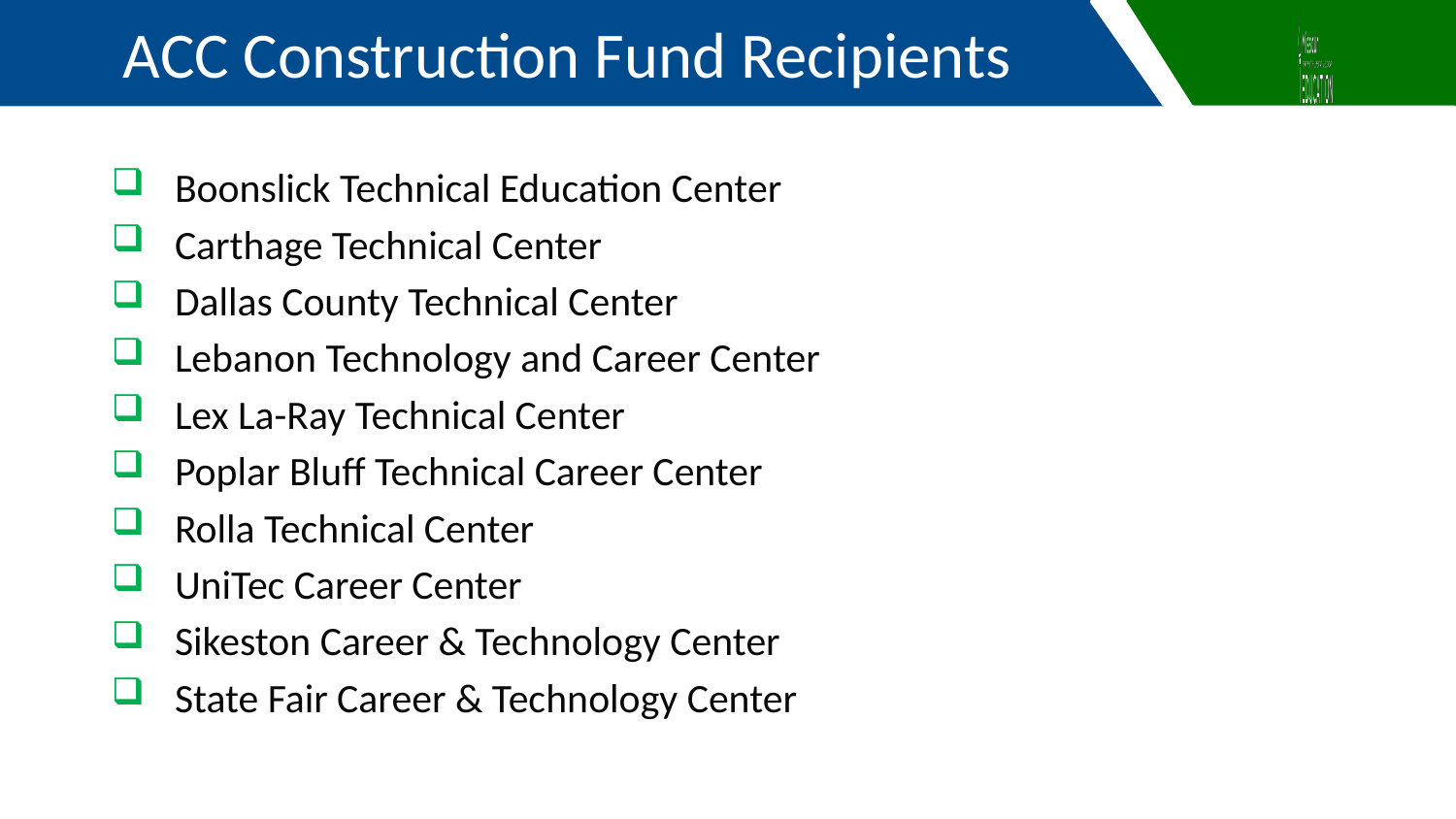

ACC Construction Fund Recipients
Boonslick Technical Education Center
Carthage Technical Center
Dallas County Technical Center
Lebanon Technology and Career Center
Lex La-Ray Technical Center
Poplar Bluff Technical Career Center
Rolla Technical Center
UniTec Career Center
Sikeston Career & Technology Center
State Fair Career & Technology Center